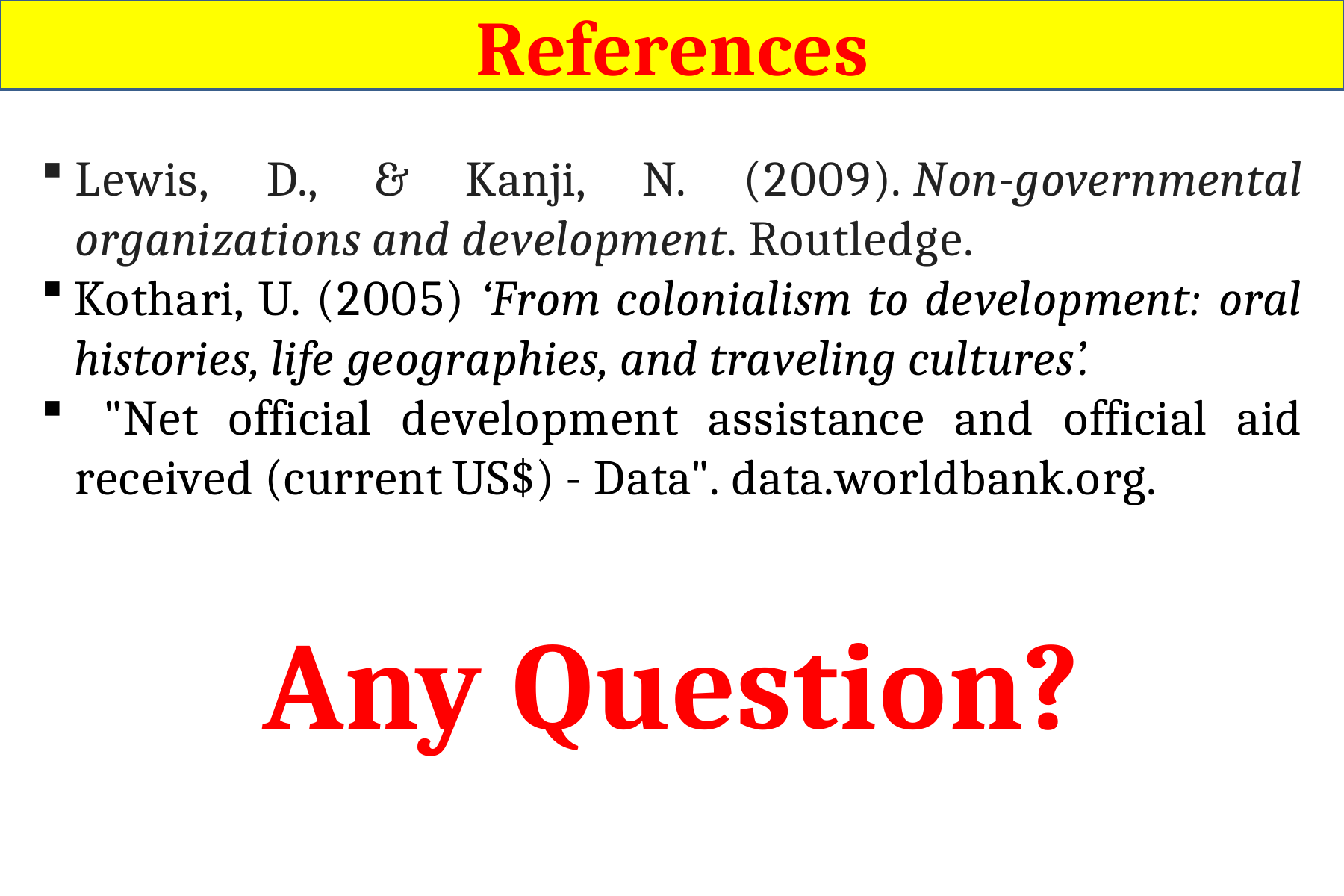

References
Lewis, D., & Kanji, N. (2009). Non-governmental organizations and development. Routledge.
Kothari, U. (2005) ‘From colonialism to development: oral histories, life geographies, and traveling cultures’.
 "Net official development assistance and official aid received (current US$) - Data". data.worldbank.org.
Any Question?